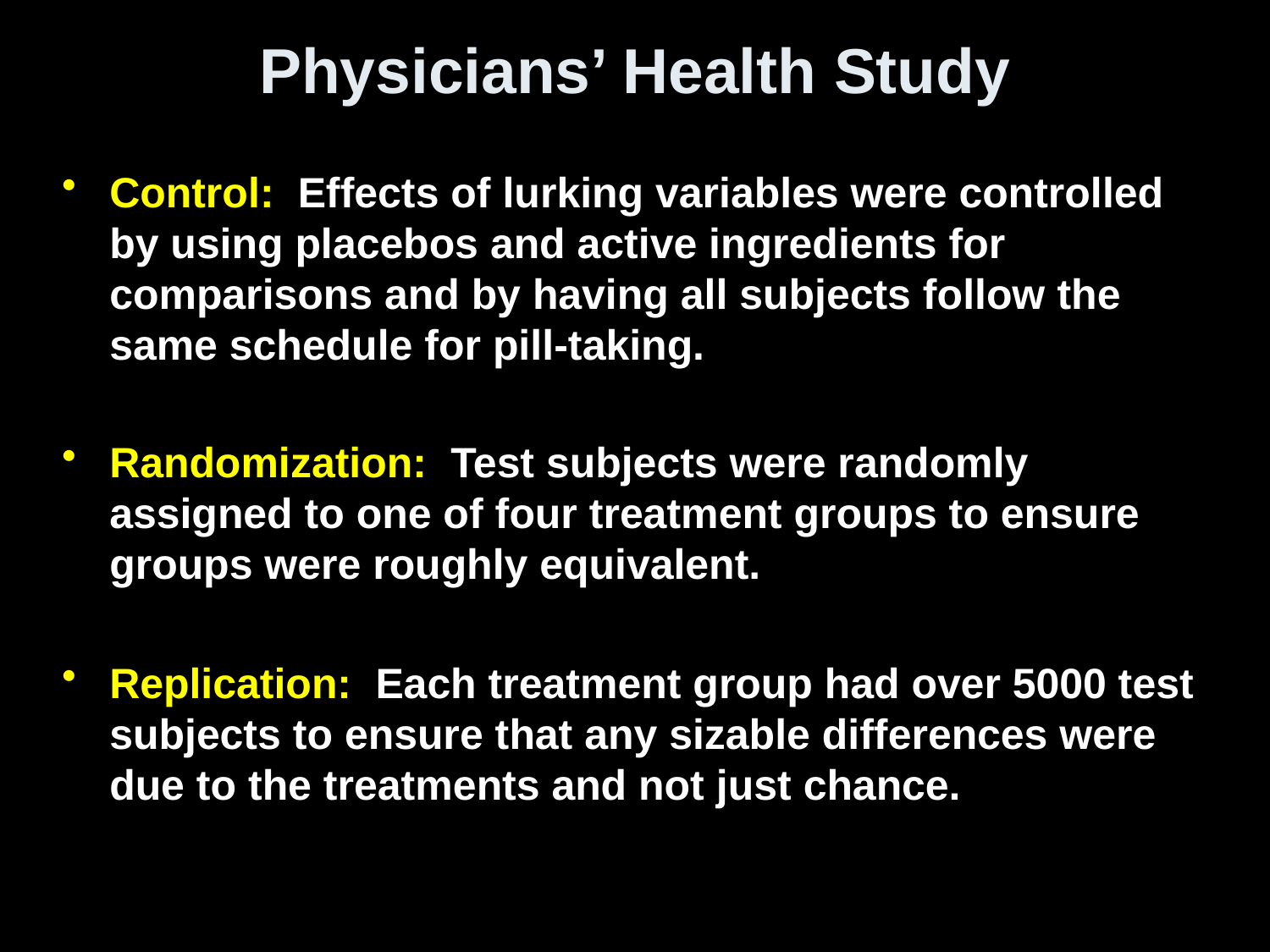

# Physicians’ Health Study
Control:  Effects of lurking variables were controlled by using placebos and active ingredients for comparisons and by having all subjects follow the same schedule for pill-taking.

Randomization:  Test subjects were randomly assigned to one of four treatment groups to ensure groups were roughly equivalent.

Replication:  Each treatment group had over 5000 test subjects to ensure that any sizable differences were due to the treatments and not just chance.